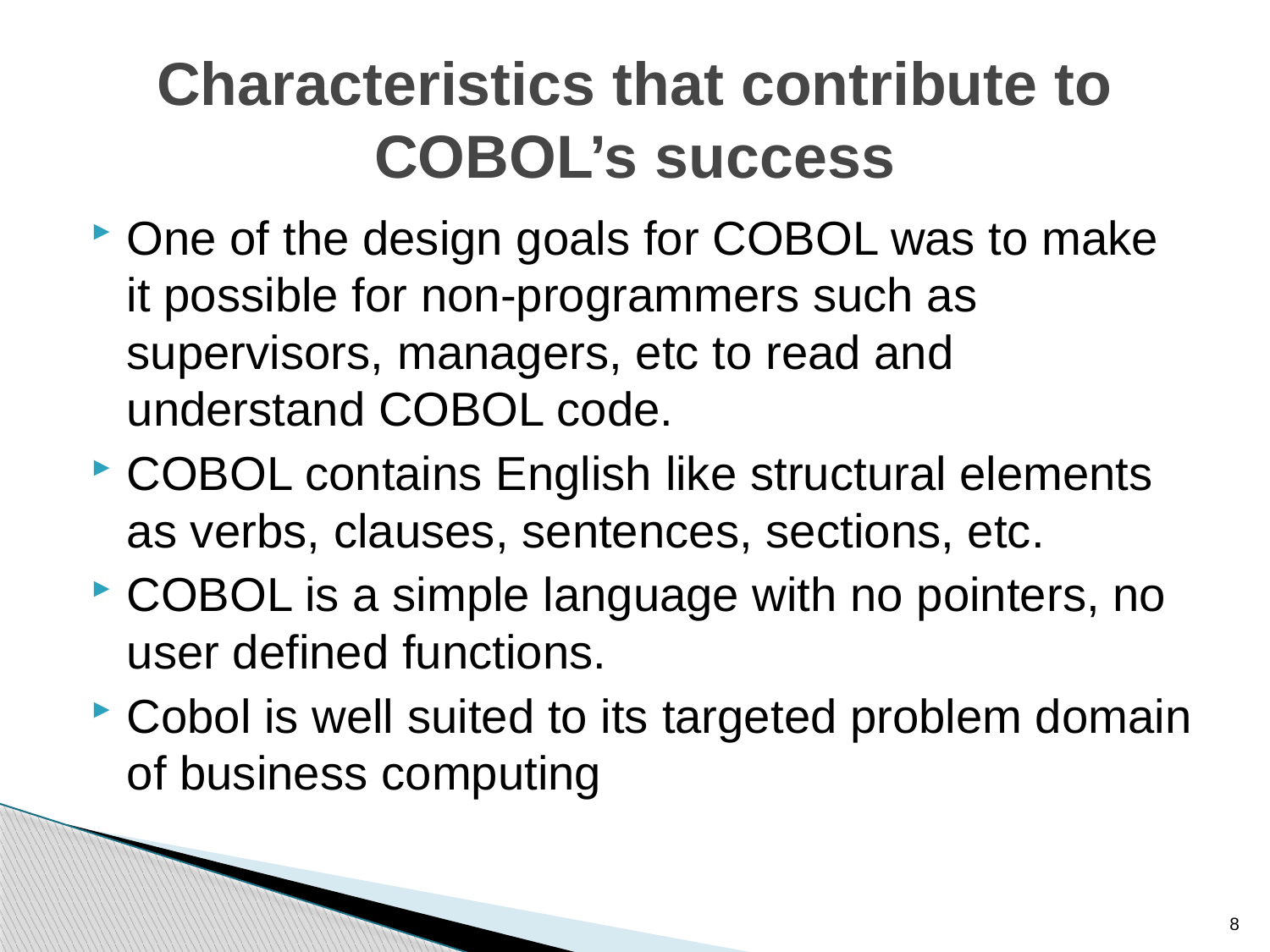

# Characteristics that contribute to COBOL’s success
One of the design goals for COBOL was to make it possible for non-programmers such as supervisors, managers, etc to read and understand COBOL code.
COBOL contains English like structural elements as verbs, clauses, sentences, sections, etc.
COBOL is a simple language with no pointers, no user defined functions.
Cobol is well suited to its targeted problem domain of business computing
8